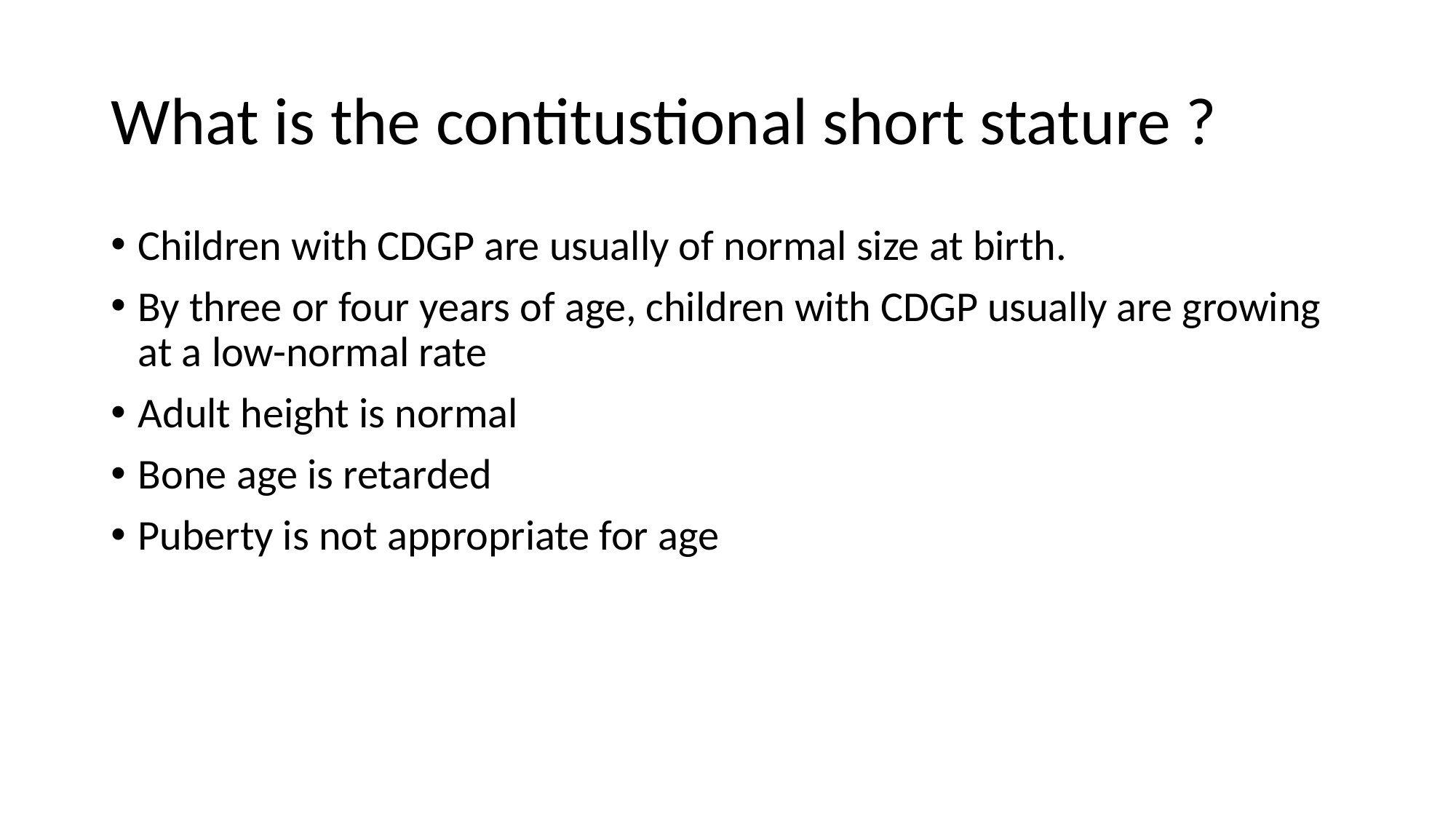

# What is the contitustional short stature ?
Children with CDGP are usually of normal size at birth.
By three or four years of age, children with CDGP usually are growing at a low-normal rate
Adult height is normal
Bone age is retarded
Puberty is not appropriate for age